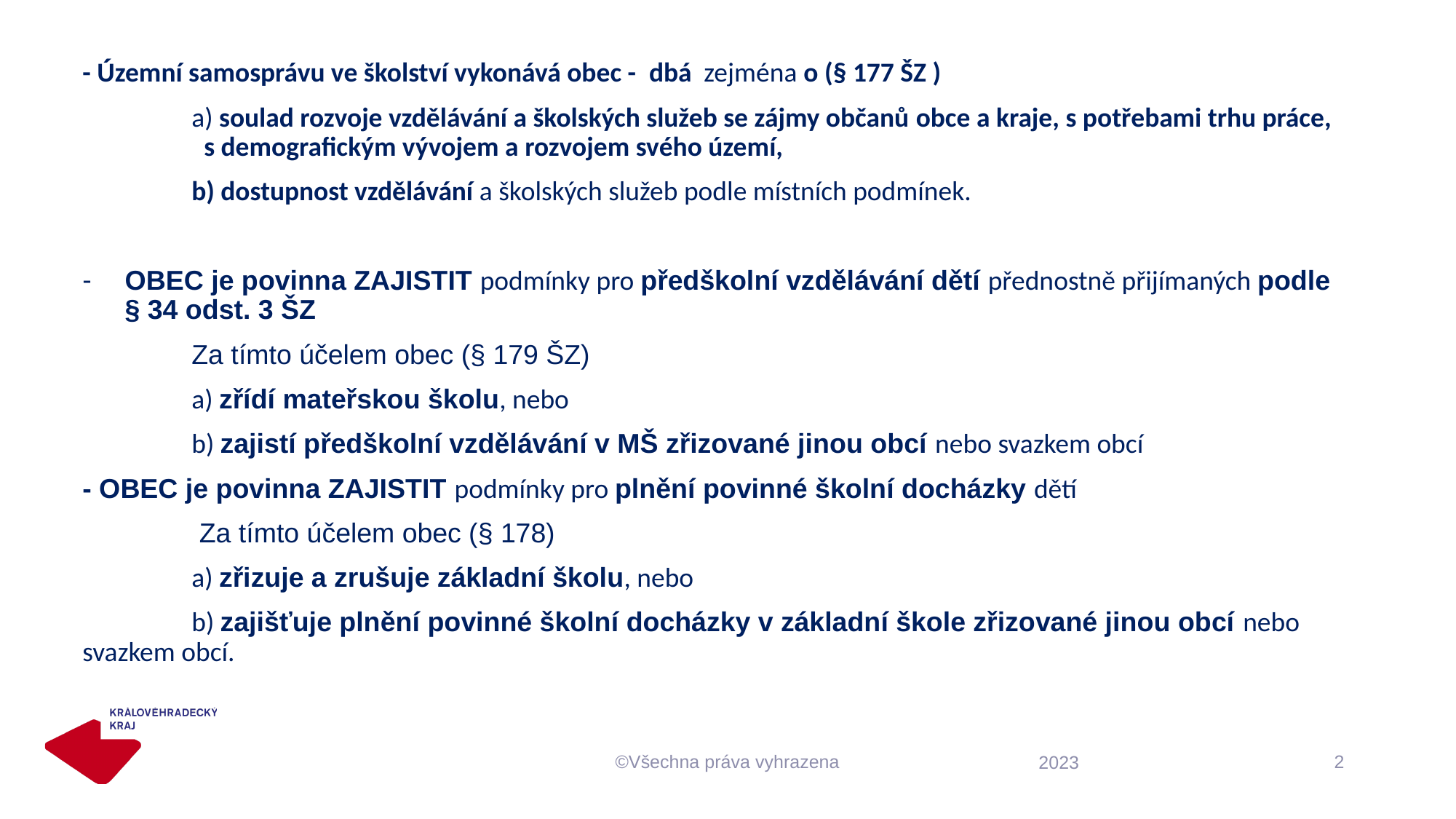

- Územní samosprávu ve školství vykonává obec -  dbá  zejména o (§ 177 ŠZ )
	a) soulad rozvoje vzdělávání a školských služeb se zájmy občanů obce a kraje, s potřebami trhu práce, 	  s demografickým vývojem a rozvojem svého území,
	b) dostupnost vzdělávání a školských služeb podle místních podmínek.

OBEC je povinna ZAJISTIT podmínky pro předškolní vzdělávání dětí přednostně přijímaných podle § 34 odst. 3 ŠZ
	Za tímto účelem obec (§ 179 ŠZ)
	a) zřídí mateřskou školu, nebo
	b) zajistí předškolní vzdělávání v MŠ zřizované jinou obcí nebo svazkem obcí
- OBEC je povinna ZAJISTIT podmínky pro plnění povinné školní docházky dětí
	 Za tímto účelem obec (§ 178)
	a) zřizuje a zrušuje základní školu, nebo
	b) zajišťuje plnění povinné školní docházky v základní škole zřizované jinou obcí nebo svazkem obcí.

©Všechna práva vyhrazena
2
2023